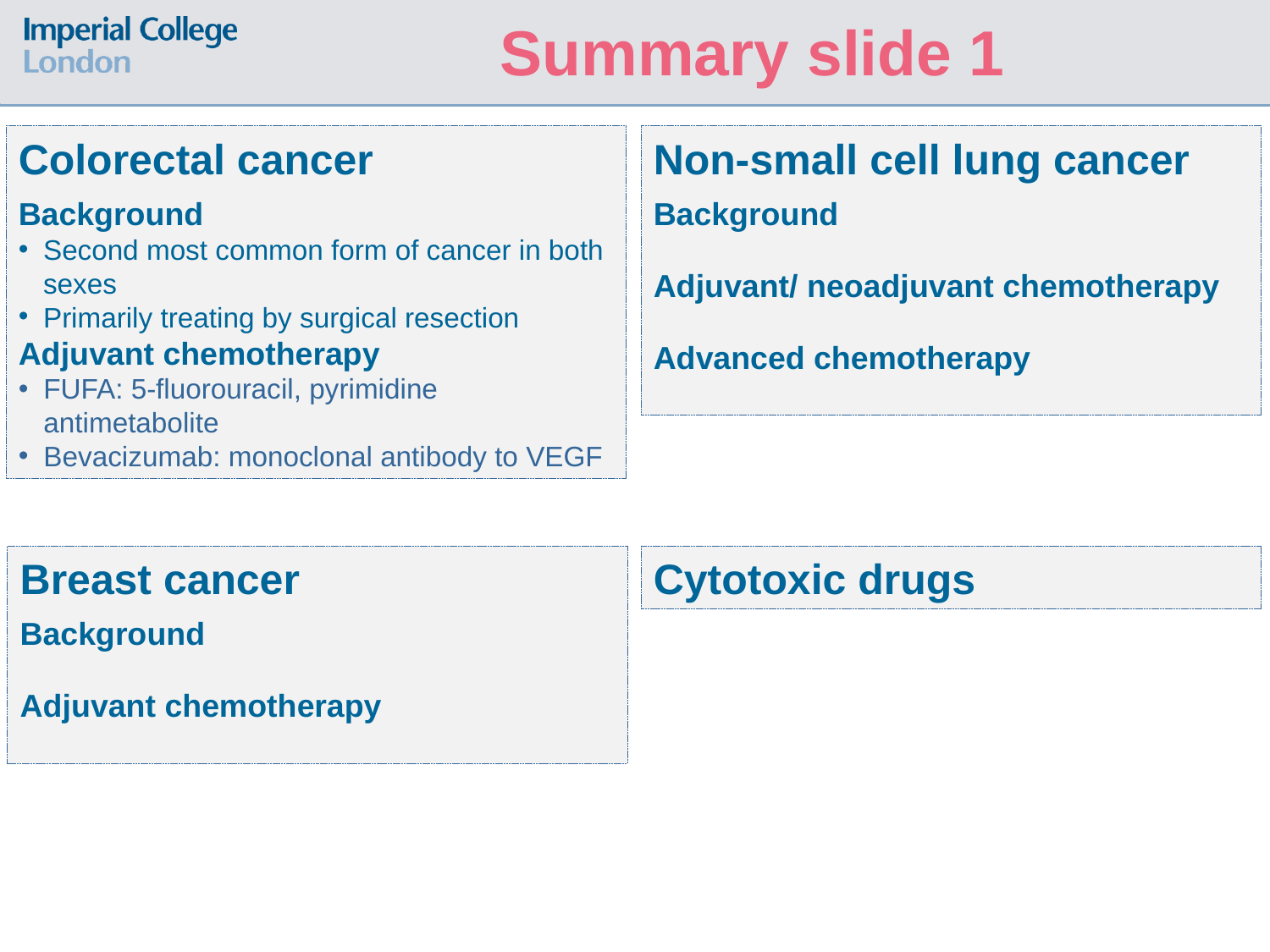

Summary slide 1
Colorectal cancer
Background
Second most common form of cancer in both sexes
Primarily treating by surgical resection
Adjuvant chemotherapy
FUFA: 5-fluorouracil, pyrimidine antimetabolite
Bevacizumab: monoclonal antibody to VEGF
Non-small cell lung cancer
Background

Adjuvant/ neoadjuvant chemotherapy

Advanced chemotherapy

Breast cancer
Background

Adjuvant chemotherapy

Cytotoxic drugs